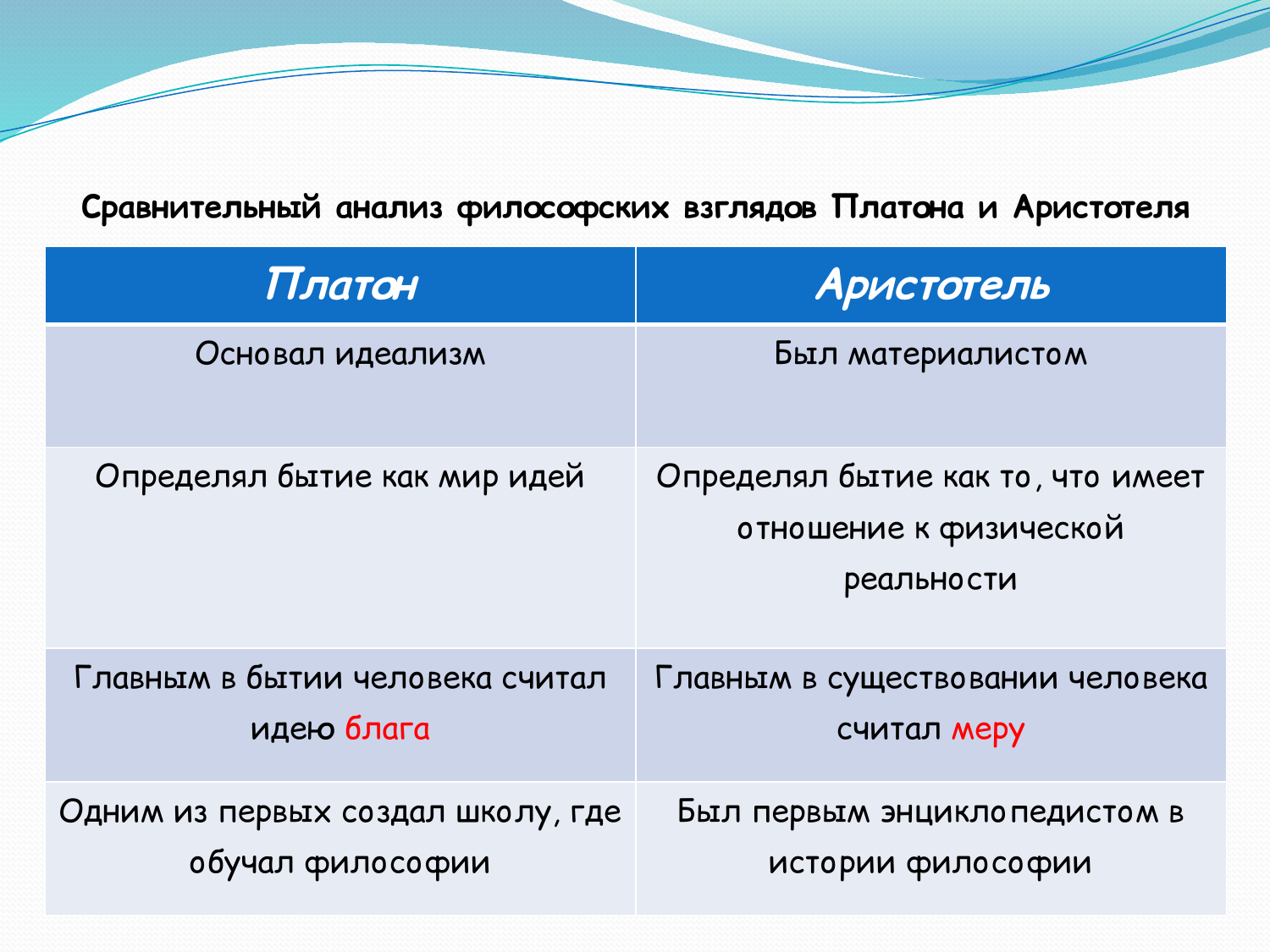

# Сравнительный анализ философских взглядов Платона и Аристотеля
| Платон | Аристотель |
| --- | --- |
| Основал идеализм | Был материалистом |
| Определял бытие как мир идей | Определял бытие как то, что имеет отношение к физической реальности |
| Главным в бытии человека считал идею блага | Главным в существовании человека считал меру |
| Одним из первых создал школу, где обучал философии | Был первым энциклопедистом в истории философии |